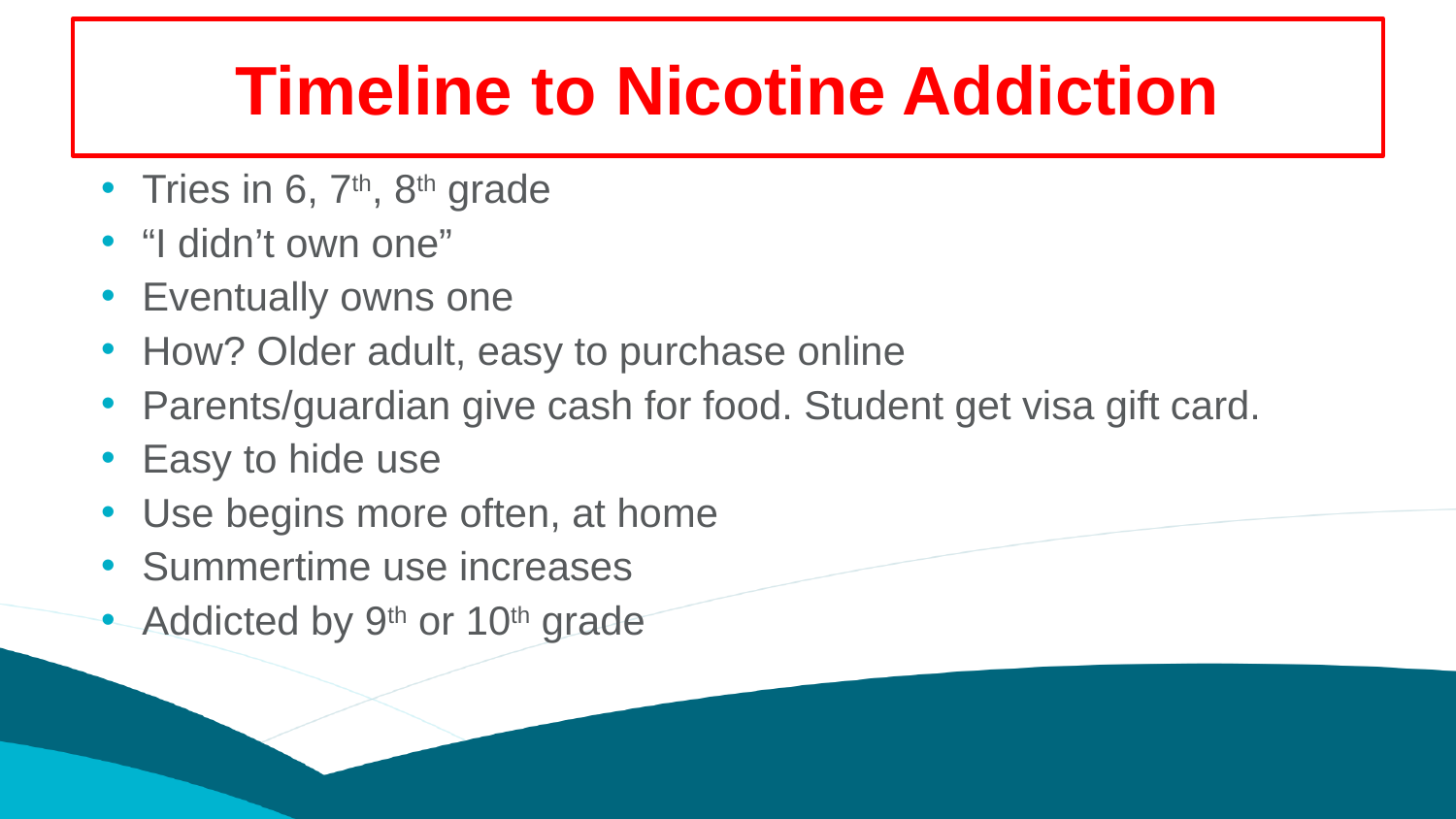

# Timeline to Nicotine Addiction
Tries in 6, 7th, 8th grade
“I didn’t own one”
Eventually owns one
How? Older adult, easy to purchase online
Parents/guardian give cash for food. Student get visa gift card.
Easy to hide use
Use begins more often, at home
Summertime use increases
Addicted by 9th or 10th grade